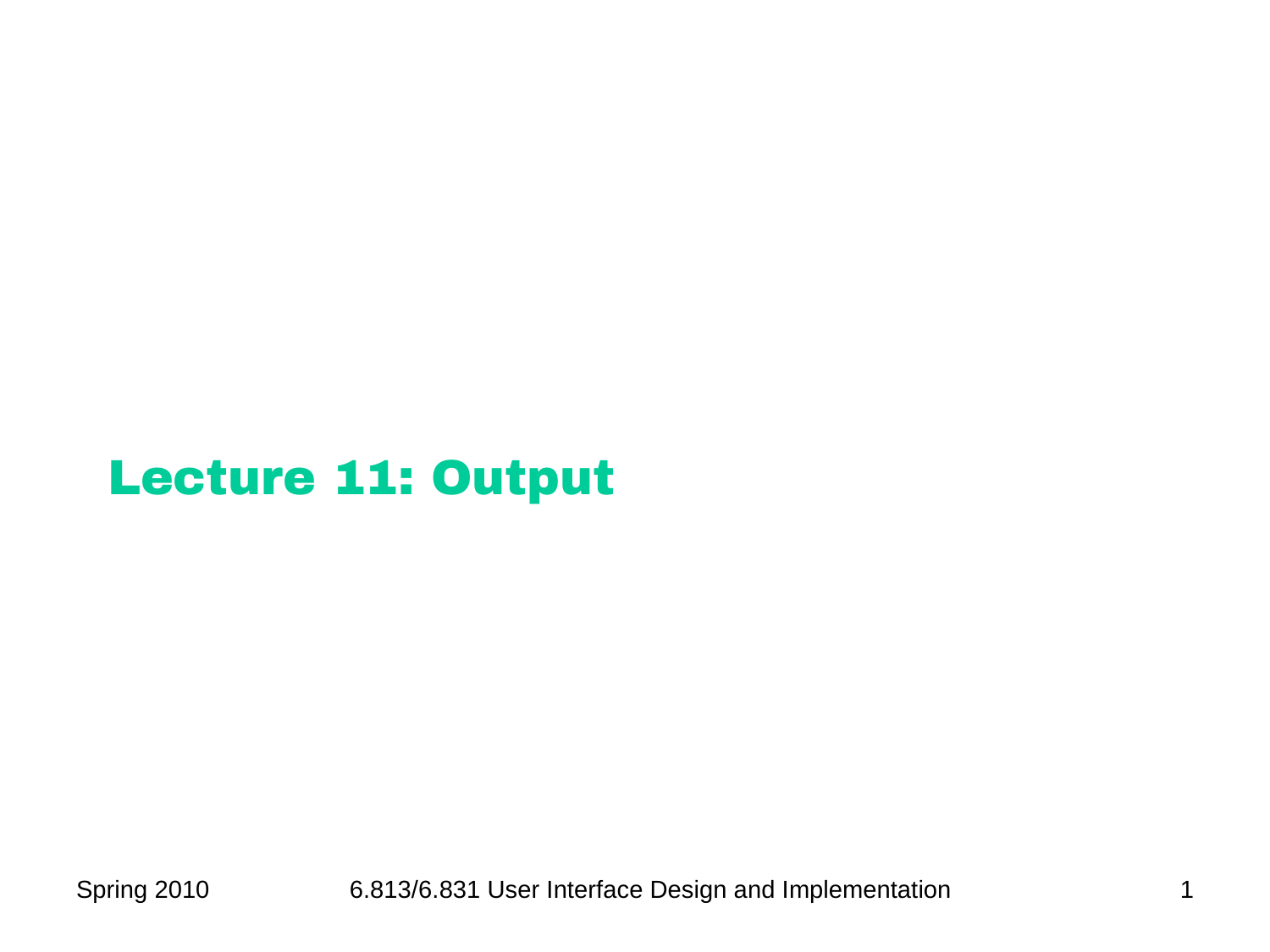

# Lecture 11: Output

Spring 2010
6.813/6.831 User Interface Design and Implementation
1